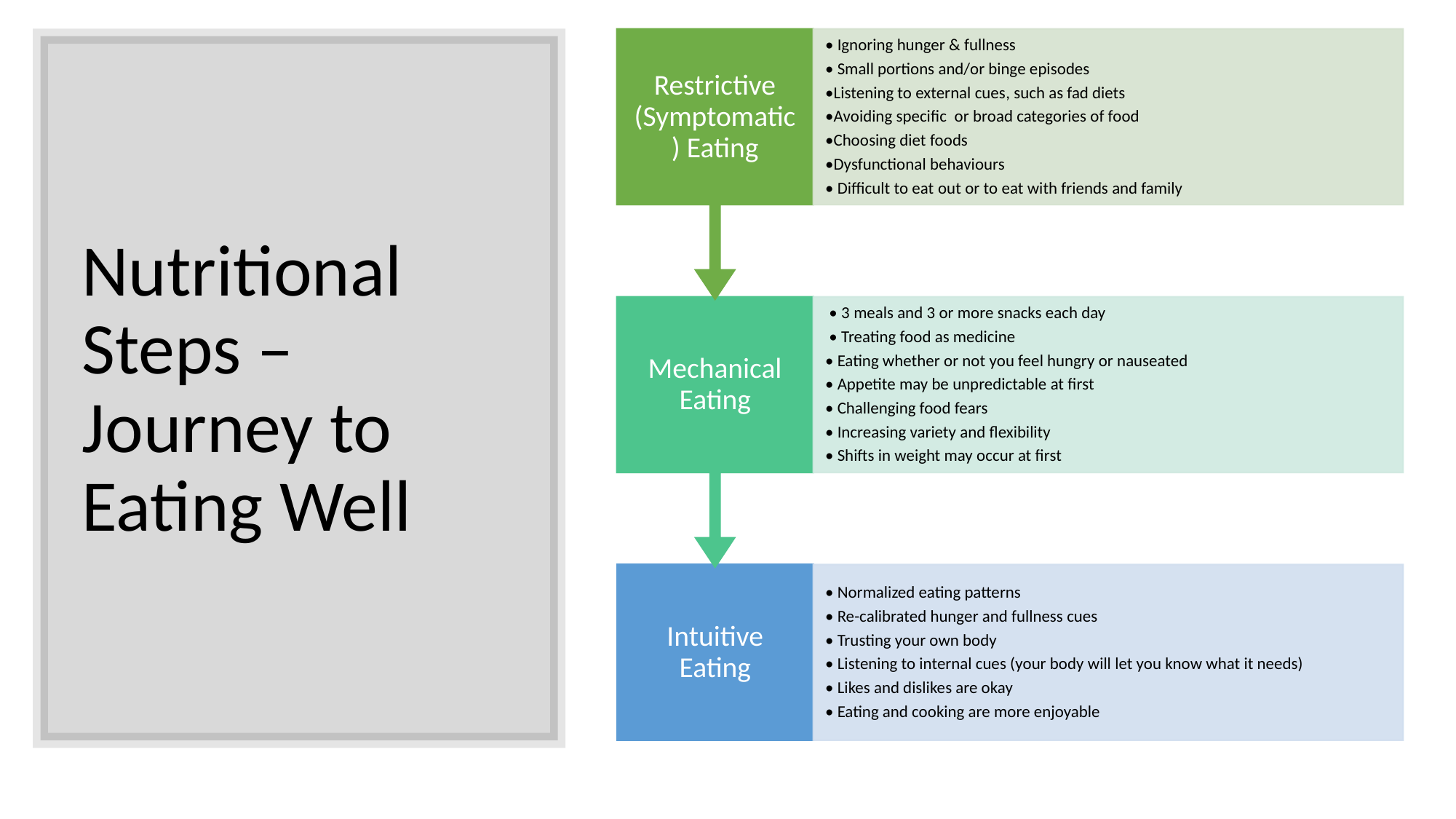

Intuitive Eating
• Normalized eating patterns
• Re-calibrated hunger and fullness cues
• Trusting your own body
• Listening to internal cues (your body will let you know what it needs)
• Likes and dislikes are okay
• Eating and cooking are more enjoyable
Mechanical Eating
 • 3 meals and 3 or more snacks each day
 • Treating food as medicine
• Eating whether or not you feel hungry or nauseated
• Appetite may be unpredictable at first
• Challenging food fears
• Increasing variety and flexibility
• Shifts in weight may occur at first
Restrictive (Symptomatic) Eating
• Ignoring hunger & fullness
• Small portions and/or binge episodes
•Listening to external cues, such as fad diets
•Avoiding specific  or broad categories of food
•Choosing diet foods
•Dysfunctional behaviours
• Difficult to eat out or to eat with friends and family

# Nutritional Steps –Journey to Eating Well